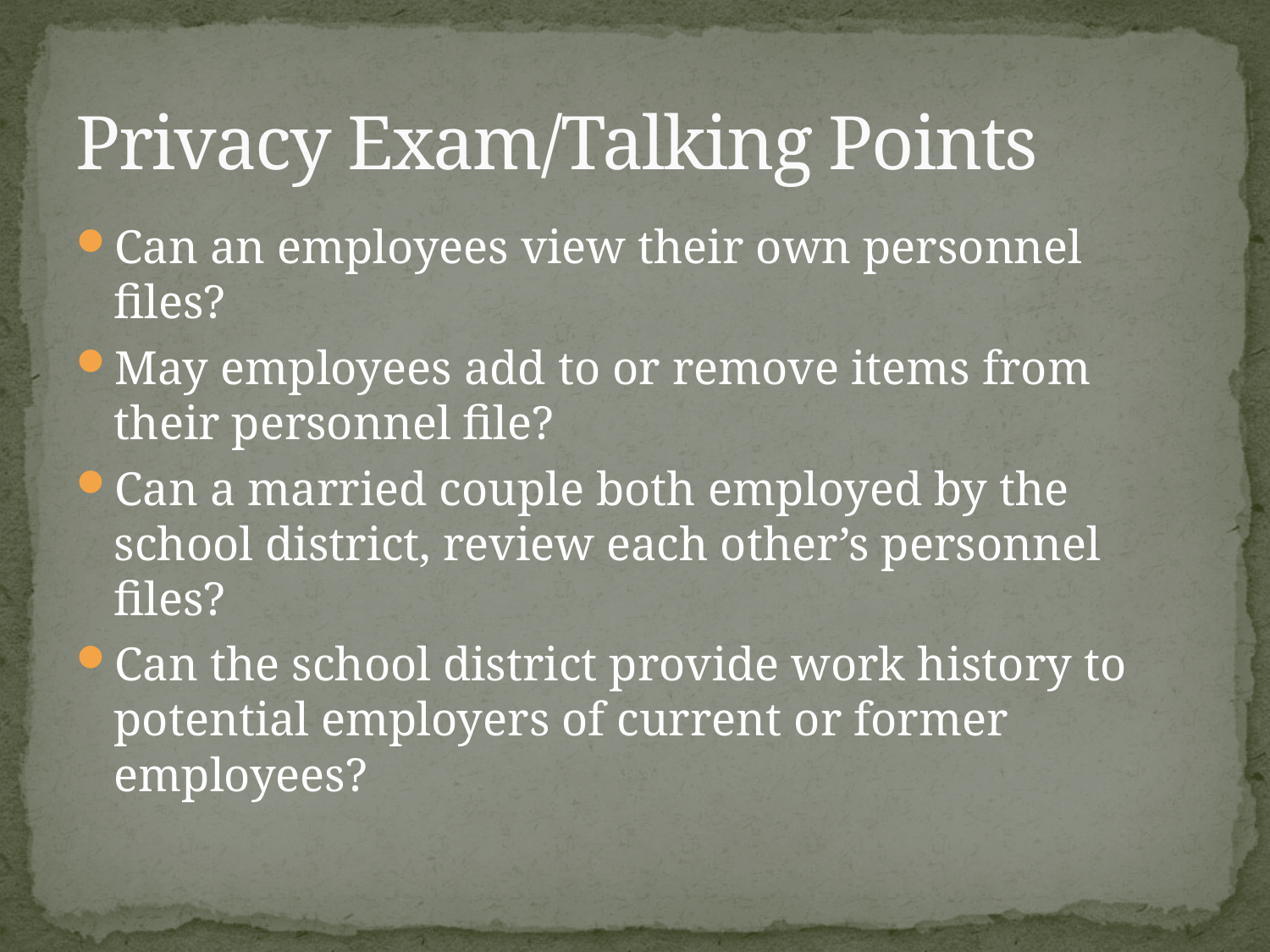

# Privacy Exam/Talking Points
Can an employees view their own personnel files?
May employees add to or remove items from their personnel file?
Can a married couple both employed by the school district, review each other’s personnel files?
Can the school district provide work history to potential employers of current or former employees?